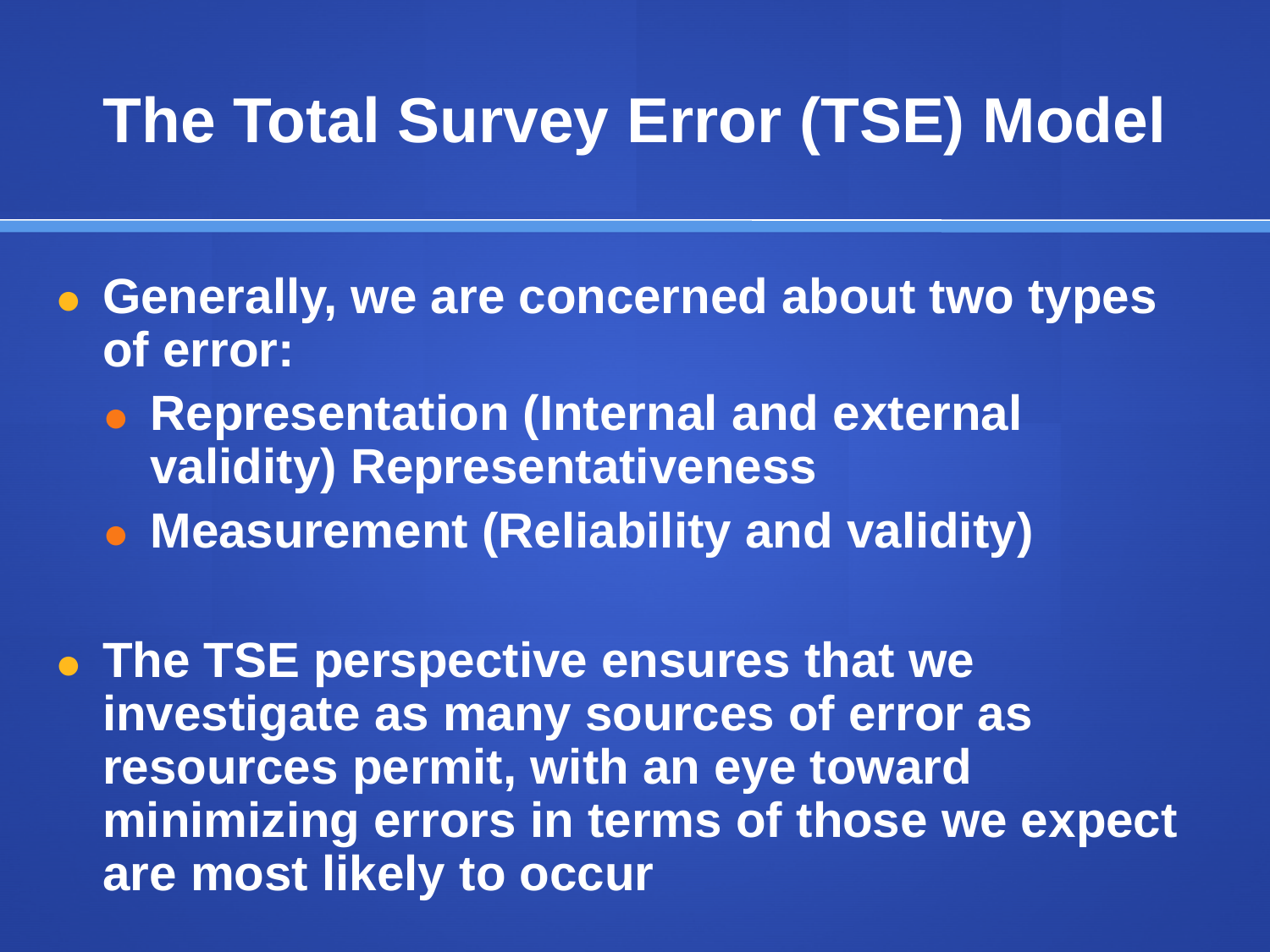

# The Total Survey Error (TSE) Model
Generally, we are concerned about two types of error:
Representation (Internal and external validity) Representativeness
Measurement (Reliability and validity)

The TSE perspective ensures that we investigate as many sources of error as resources permit, with an eye toward minimizing errors in terms of those we expect are most likely to occur